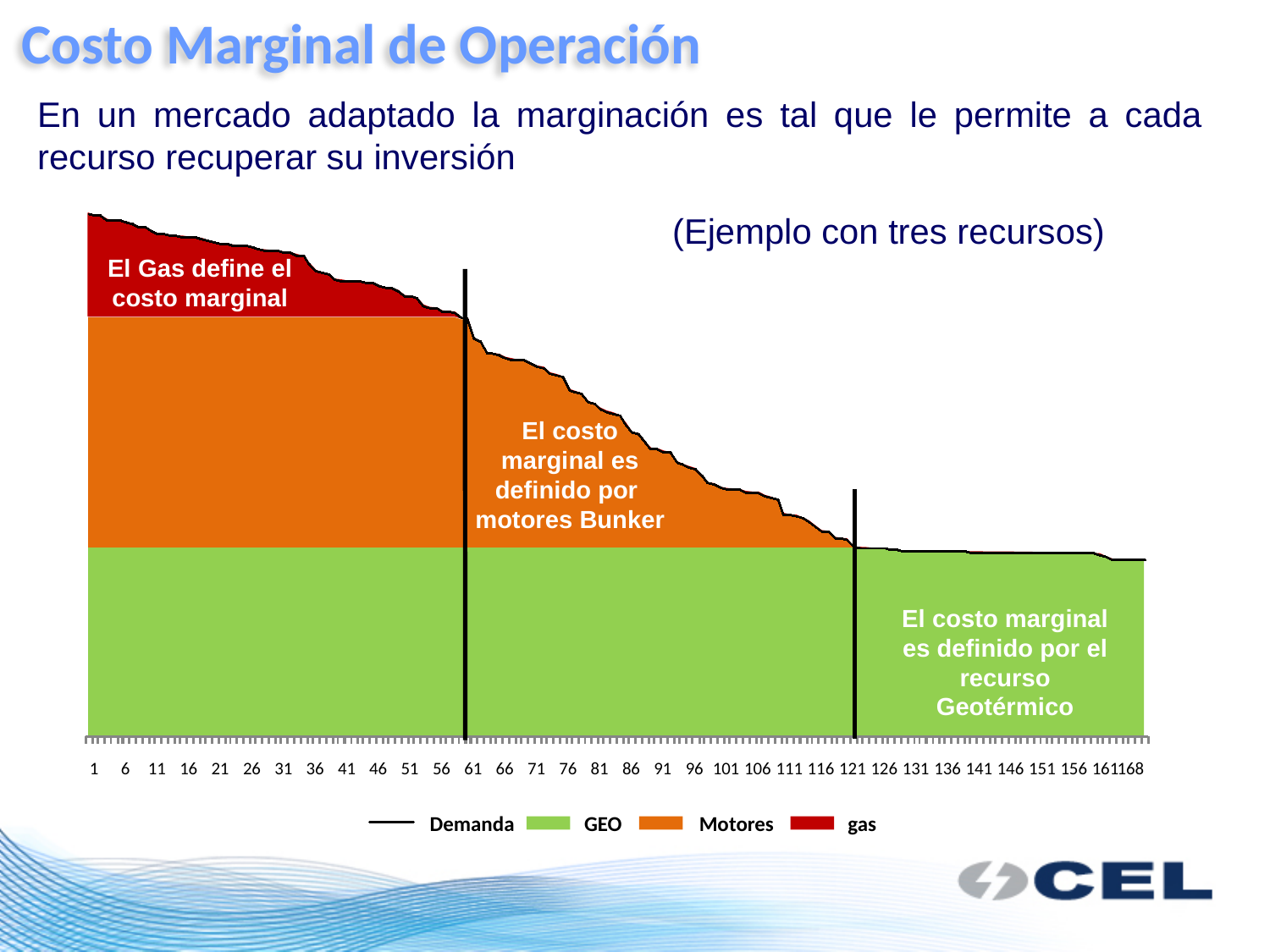

Costo Marginal de Operación
En un mercado adaptado la marginación es tal que le permite a cada recurso recuperar su inversión
					(Ejemplo con tres recursos)

gas

Demanda

El Gas define el costo marginal

Motores

El costo marginal es definido por  motores Bunker

GEO

El costo marginal es definido por el recurso Geotérmico

1
6
11
16
21
26
31
36
41
46
51
56
61
66
71
76
81
86
91
96
101
106
111
116
121
126
131
136
141
146
151
156
161
168